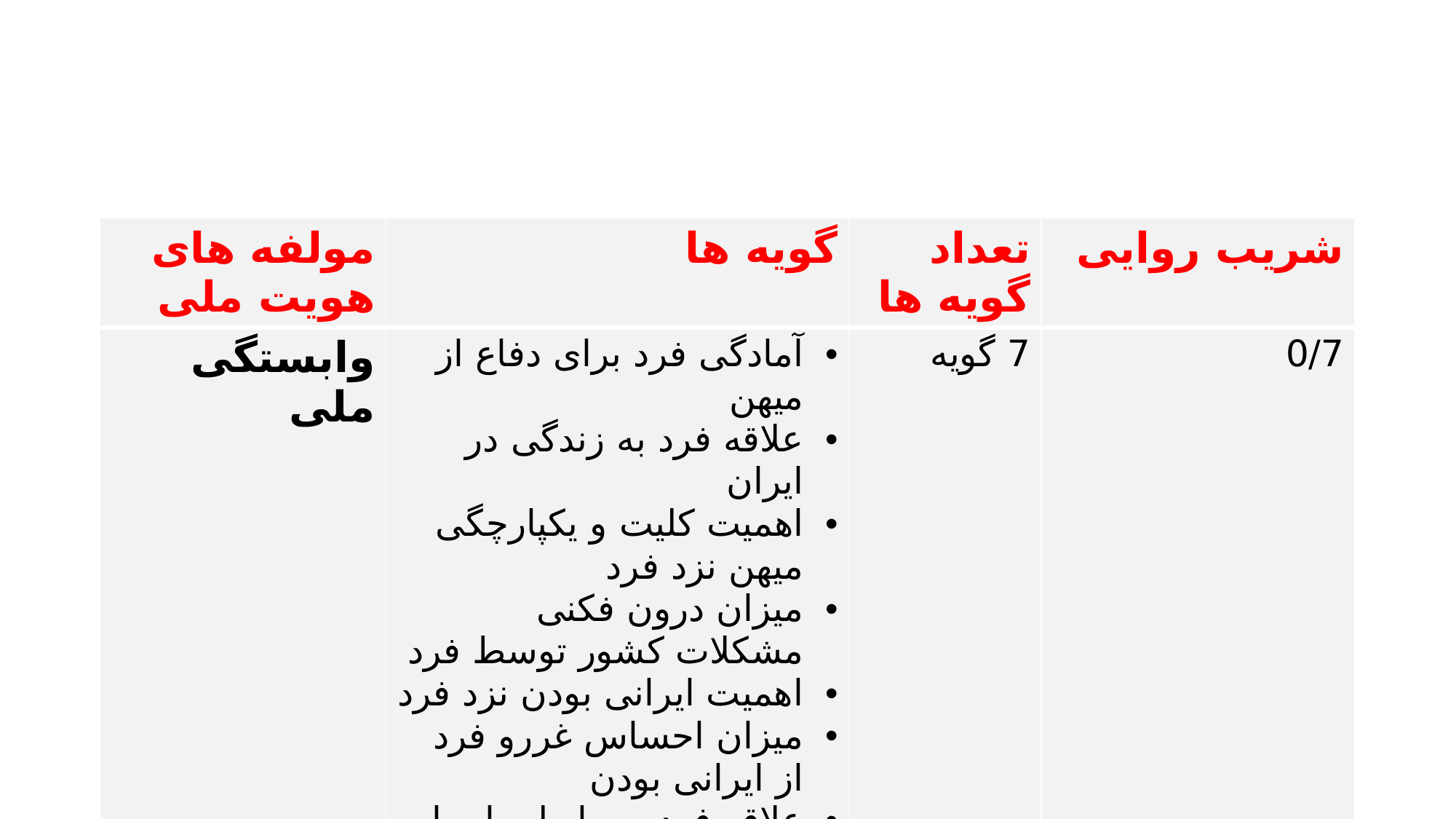

#
| مولفه های هویت ملی | گویه ها | تعداد گویه ها | شریب روایی |
| --- | --- | --- | --- |
| وابستگی ملی | آمادگی فرد برای دفاع از میهن علاقه فرد به زندگی در ایران اهمیت کلیت و یکپارچگی میهن نزد فرد میزان درون فکنی مشکلات کشور توسط فرد اهمیت ایرانی بودن نزد فرد میزان احساس غررو فرد از ایرانی بودن علاقه فرد به رابطه با سایر ایرانیان | 7 گویه | 0/7 |